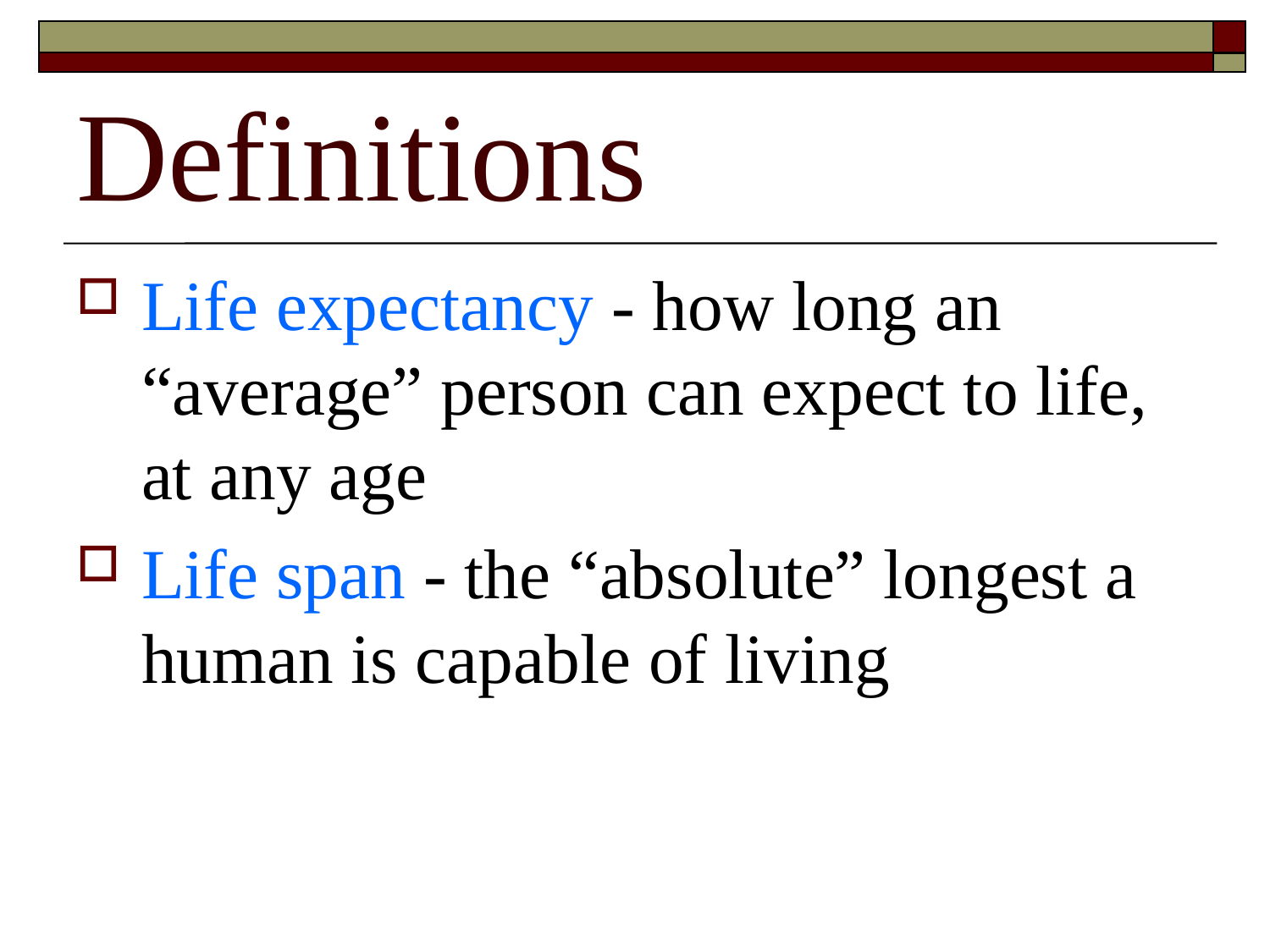

# Definitions
Life expectancy - how long an “average” person can expect to life, at any age
Life span - the “absolute” longest a human is capable of living